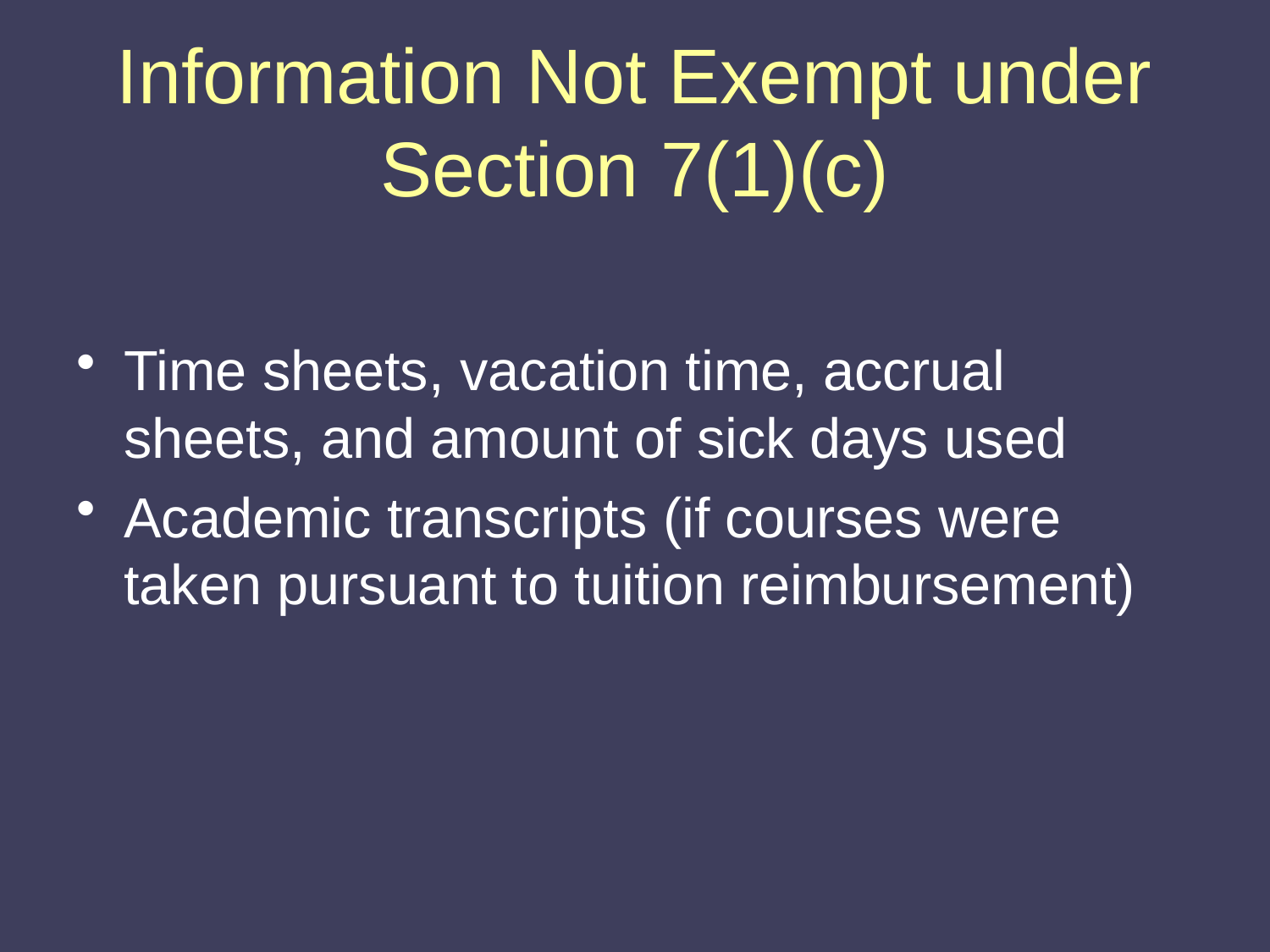

# Information Not Exempt under Section 7(1)(c)
Time sheets, vacation time, accrual sheets, and amount of sick days used
Academic transcripts (if courses were taken pursuant to tuition reimbursement)